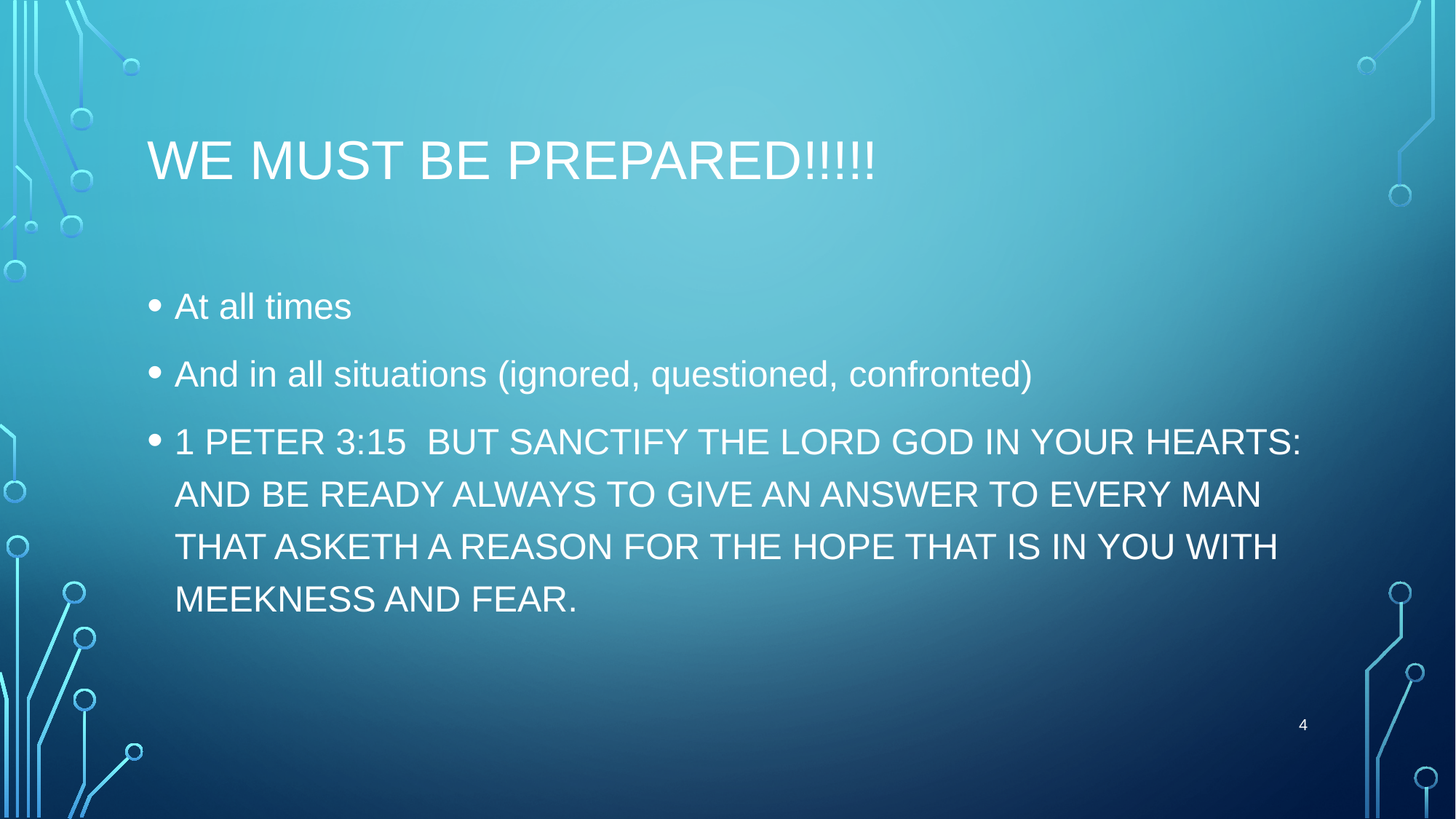

# We must be prepared!!!!!
At all times
And in all situations (ignored, questioned, confronted)
1 PETER 3:15  BUT SANCTIFY THE LORD GOD IN YOUR HEARTS: AND BE READY ALWAYS TO GIVE AN ANSWER TO EVERY MAN THAT ASKETH A REASON FOR THE HOPE THAT IS IN YOU WITH MEEKNESS AND FEAR.
4